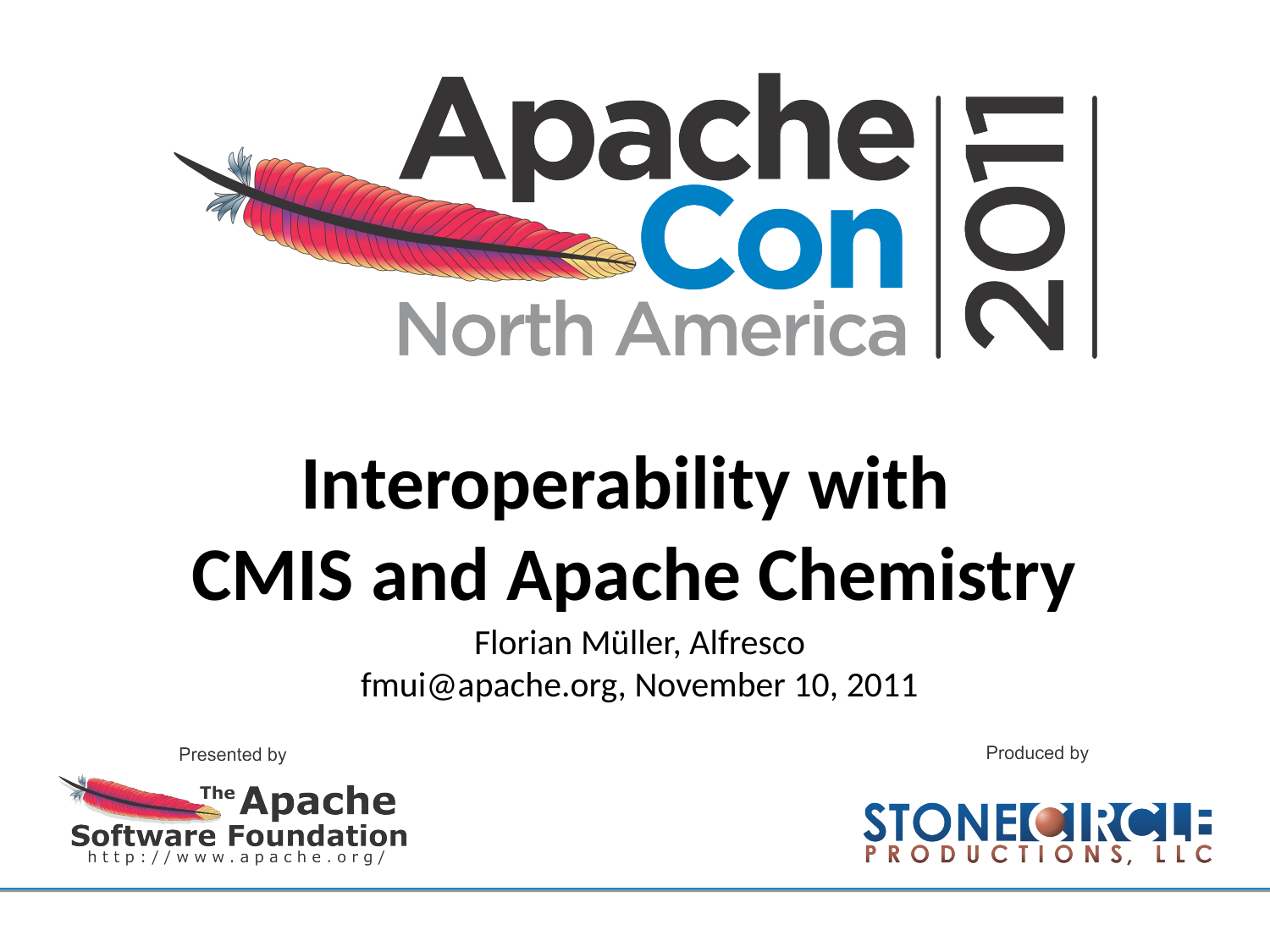

# Interoperability with CMIS and Apache Chemistry
Florian Müller, Alfresco
fmui@apache.org, November 10, 2011